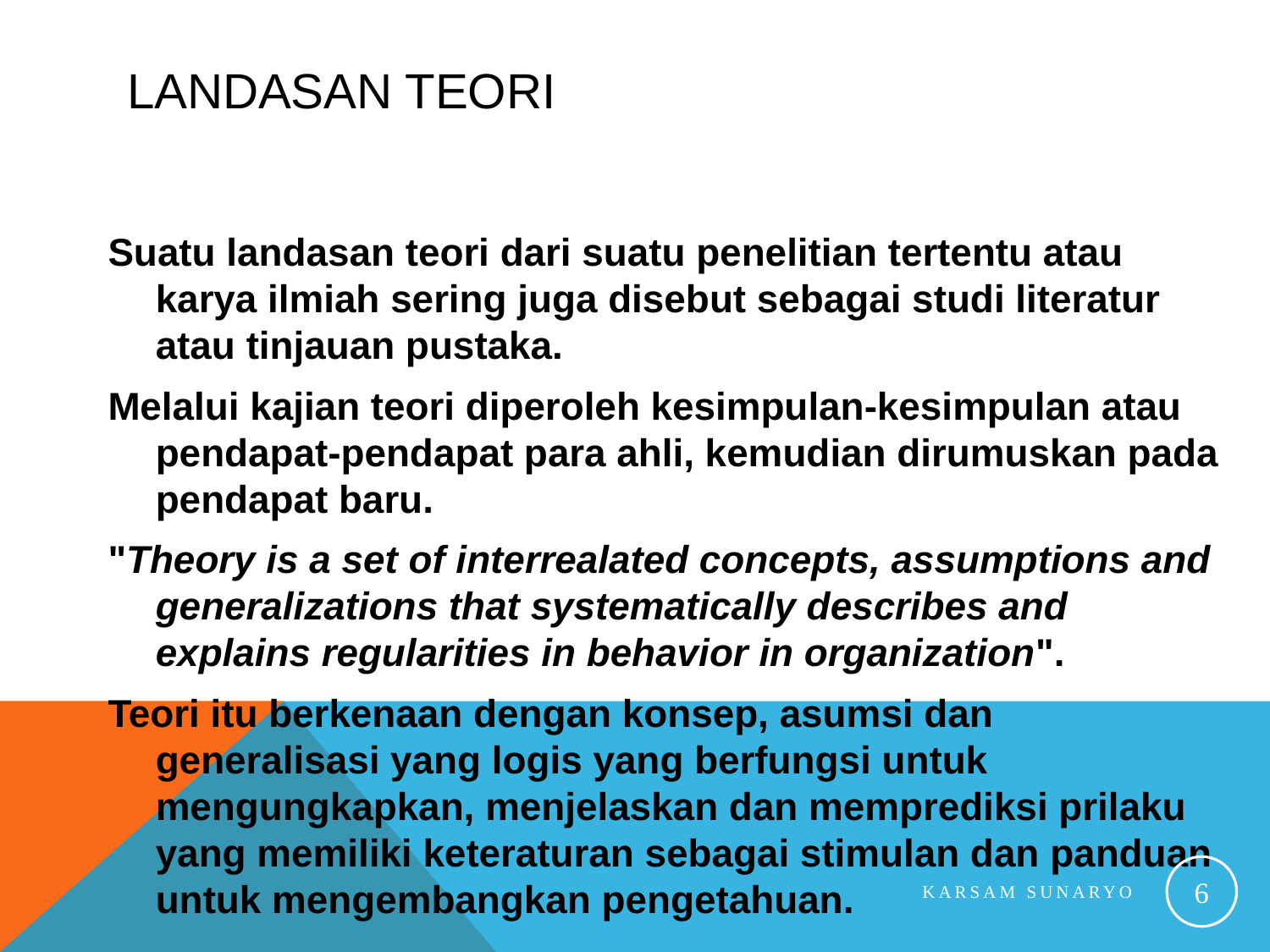

# Landasan Teori
Suatu landasan teori dari suatu penelitian tertentu atau karya ilmiah sering juga disebut sebagai studi literatur atau tinjauan pustaka.
Melalui kajian teori diperoleh kesimpulan-kesimpulan atau pendapat-pendapat para ahli, kemudian dirumuskan pada pendapat baru.
"Theory is a set of interrealated concepts, assumptions and generalizations that systematically describes and explains regularities in behavior in organization".
Teori itu berkenaan dengan konsep, asumsi dan generalisasi yang logis yang berfungsi untuk mengungkapkan, menjelaskan dan memprediksi prilaku yang memiliki keteraturan sebagai stimulan dan panduan untuk mengembangkan pengetahuan.

6
Karsam Sunaryo